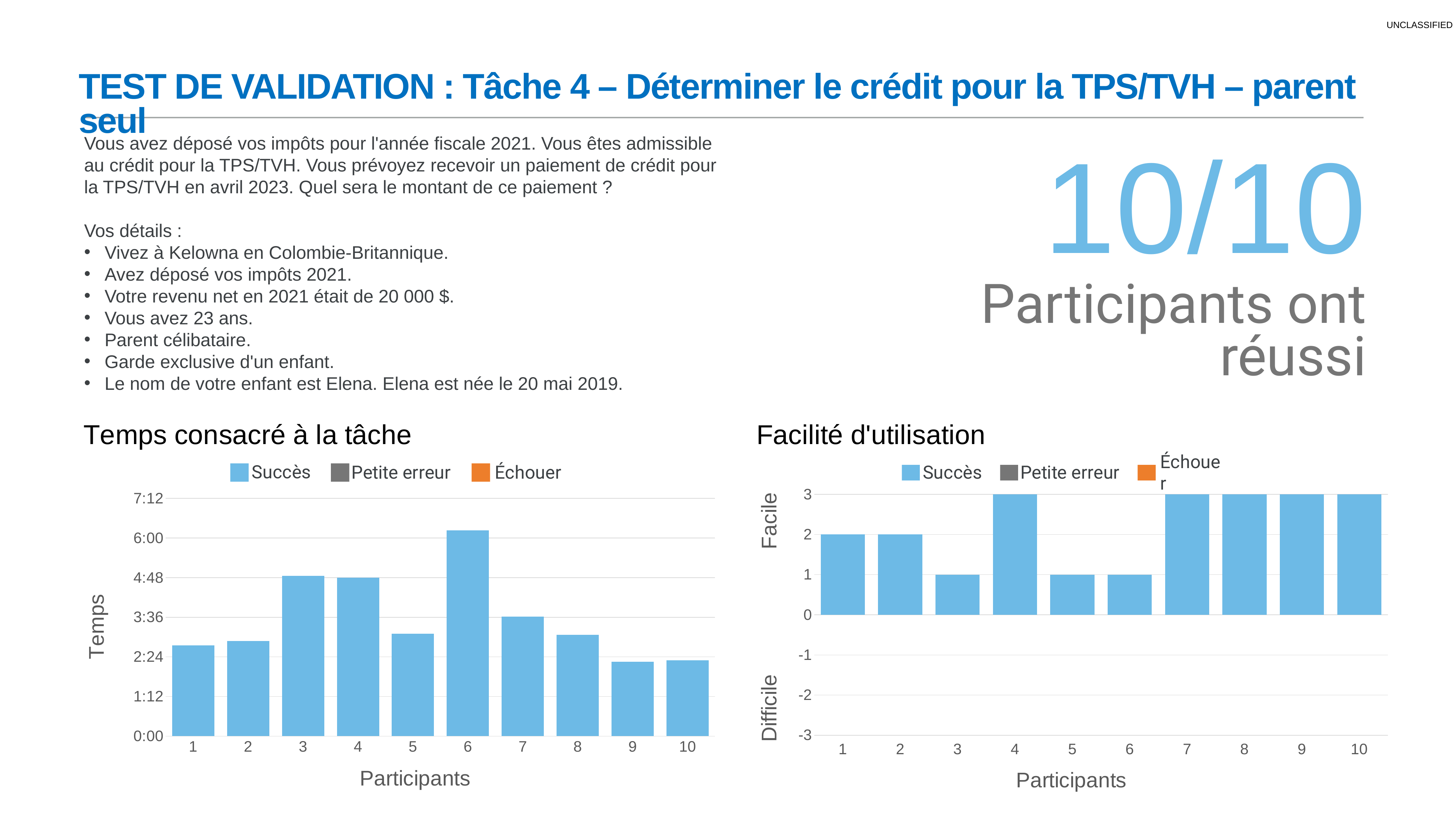

# TEST DE VALIDATION : Tâche 4 – Déterminer le crédit pour la TPS/TVH – parent seul
Vous avez déposé vos impôts pour l'année fiscale 2021. Vous êtes admissible au crédit pour la TPS/TVH. Vous prévoyez recevoir un paiement de crédit pour la TPS/TVH en avril 2023. Quel sera le montant de ce paiement ?
Vos détails :
Vivez à Kelowna en Colombie-Britannique.
Avez déposé vos impôts 2021.
Votre revenu net en 2021 était de 20 000 $.
Vous avez 23 ans.
Parent célibataire.
Garde exclusive d'un enfant.
Le nom de votre enfant est Elena. Elena est née le 20 mai 2019.
10/10
Participants ont réussi

### Chart: Temps consacré à la tâche

| Category | Success | Minor Wrong | Fail |
|---|---|---|---|
| 1 | 0.11458333333333333 | 0.0 | 0.0 |
| 2 | 0.12013888888888889 | 0.0 | 0.0 |
| 3 | 0.2020833333333333 | 0.0 | 0.0 |
| 4 | 0.19999999999999998 | 0.0 | 0.0 |
| 5 | 0.12916666666666668 | 0.0 | 0.0 |
| 6 | 0.25972222222222224 | 0.0 | 0.0 |
| 7 | 0.15069444444444444 | 0.0 | 0.0 |
| 8 | 0.1277777777777778 | 0.0 | 0.0 |
| 9 | 0.09375 | 0.0 | 0.0 |
| 10 | 0.09583333333333333 | 0.0 | 0.0 |

### Chart: Facilité d'utilisation

| Category | Success | Minor Wrong | Fail |
|---|---|---|---|
| 1 | 2.0 | 0.0 | 0.0 |
| 2 | 2.0 | 0.0 | 0.0 |
| 3 | 1.0 | 0.0 | 0.0 |
| 4 | 3.0 | 0.0 | 0.0 |
| 5 | 1.0 | 0.0 | 0.0 |
| 6 | 1.0 | 0.0 | 0.0 |
| 7 | 3.0 | 0.0 | 0.0 |
| 8 | 3.0 | 0.0 | 0.0 |
| 9 | 3.0 | 0.0 | 0.0 |
| 10 | 3.0 | 0.0 | 0.0 |